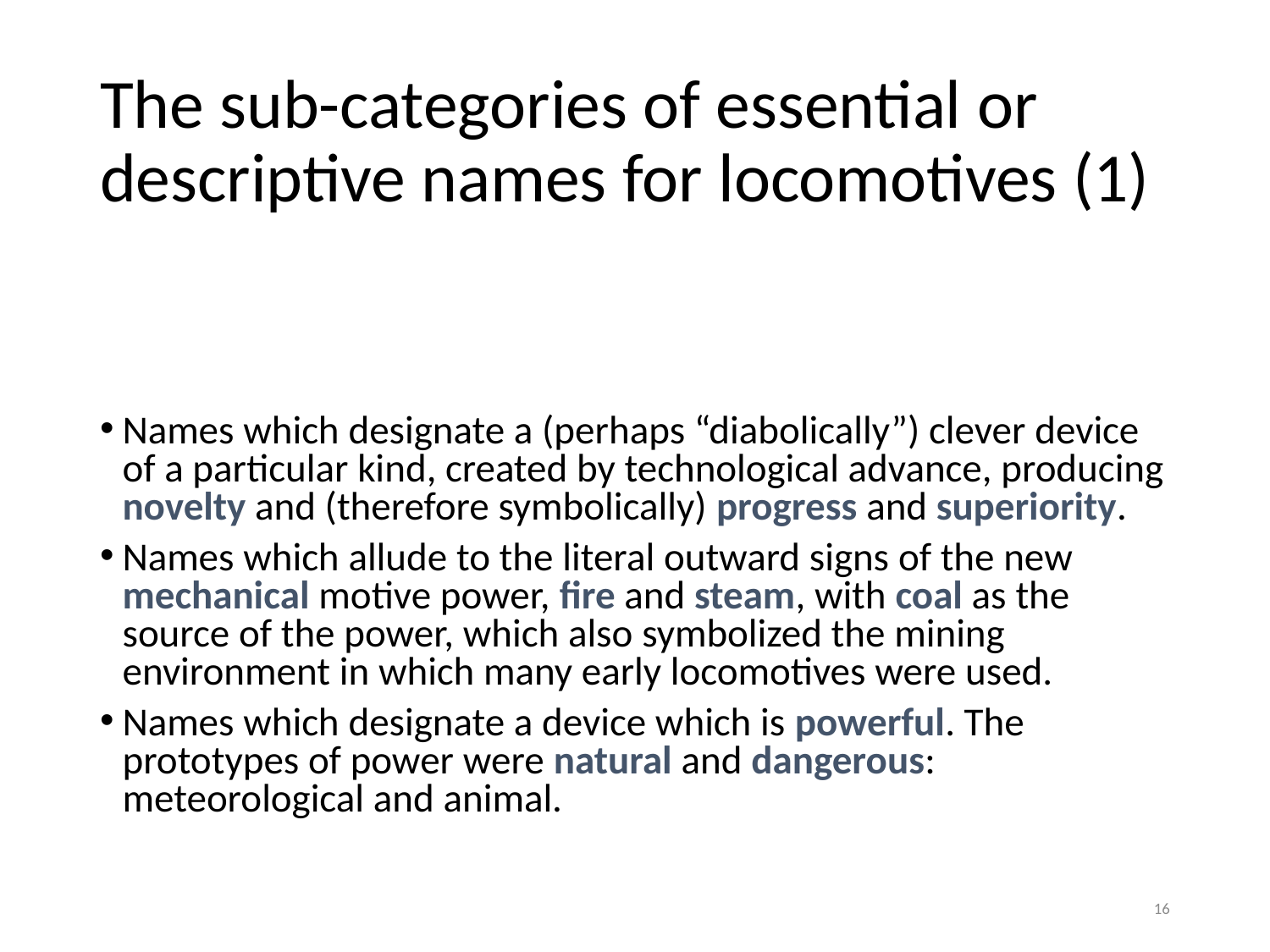

# The sub-categories of essential or descriptive names for locomotives (1)

Names which designate a (perhaps “diabolically”) clever device of a particular kind, created by technological advance, producing novelty and (therefore symbolically) progress and superiority.
Names which allude to the literal outward signs of the new mechanical motive power, fire and steam, with coal as the source of the power, which also symbolized the mining environment in which many early locomotives were used.
Names which designate a device which is powerful. The prototypes of power were natural and dangerous: meteorological and animal.

16